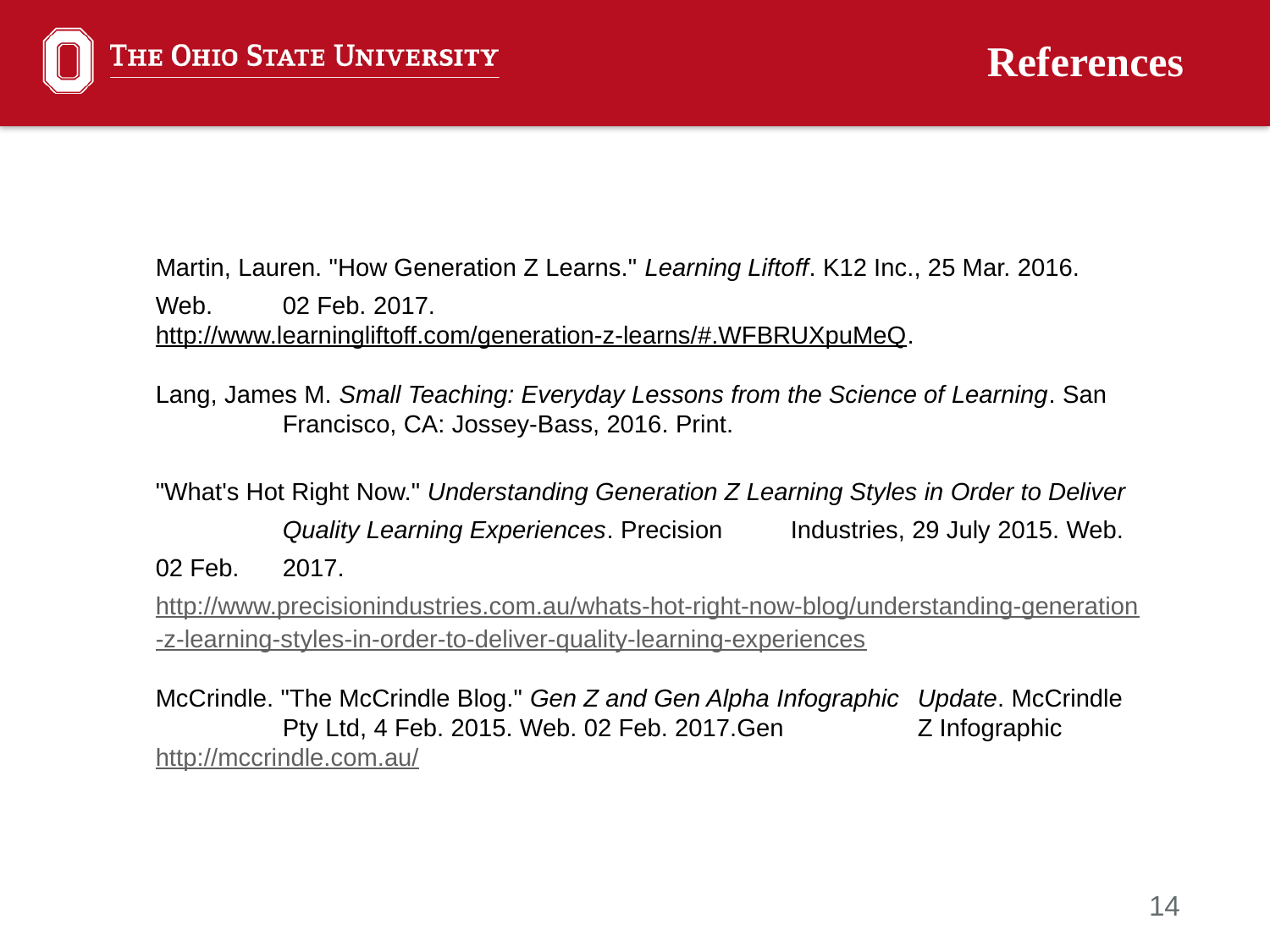

# References
Martin, Lauren. "How Generation Z Learns." Learning Liftoff. K12 Inc., 25 Mar. 2016. Web. 	02 Feb. 2017.
http://www.learningliftoff.com/generation-z-learns/#.WFBRUXpuMeQ.

Lang, James M. Small Teaching: Everyday Lessons from the Science of Learning. San 	Francisco, CA: Jossey-Bass, 2016. Print.

"What's Hot Right Now." Understanding Generation Z Learning Styles in Order to Deliver 	Quality Learning Experiences. Precision 	Industries, 29 July 2015. Web. 02 Feb. 	2017.
http://www.precisionindustries.com.au/whats-hot-right-now-blog/understanding-generation-z-learning-styles-in-order-to-deliver-quality-learning-experiences

McCrindle. "The McCrindle Blog." Gen Z and Gen Alpha Infographic 	Update. McCrindle 	Pty Ltd, 4 Feb. 2015. Web. 02 Feb. 2017.Gen 	Z Infographic
http://mccrindle.com.au/